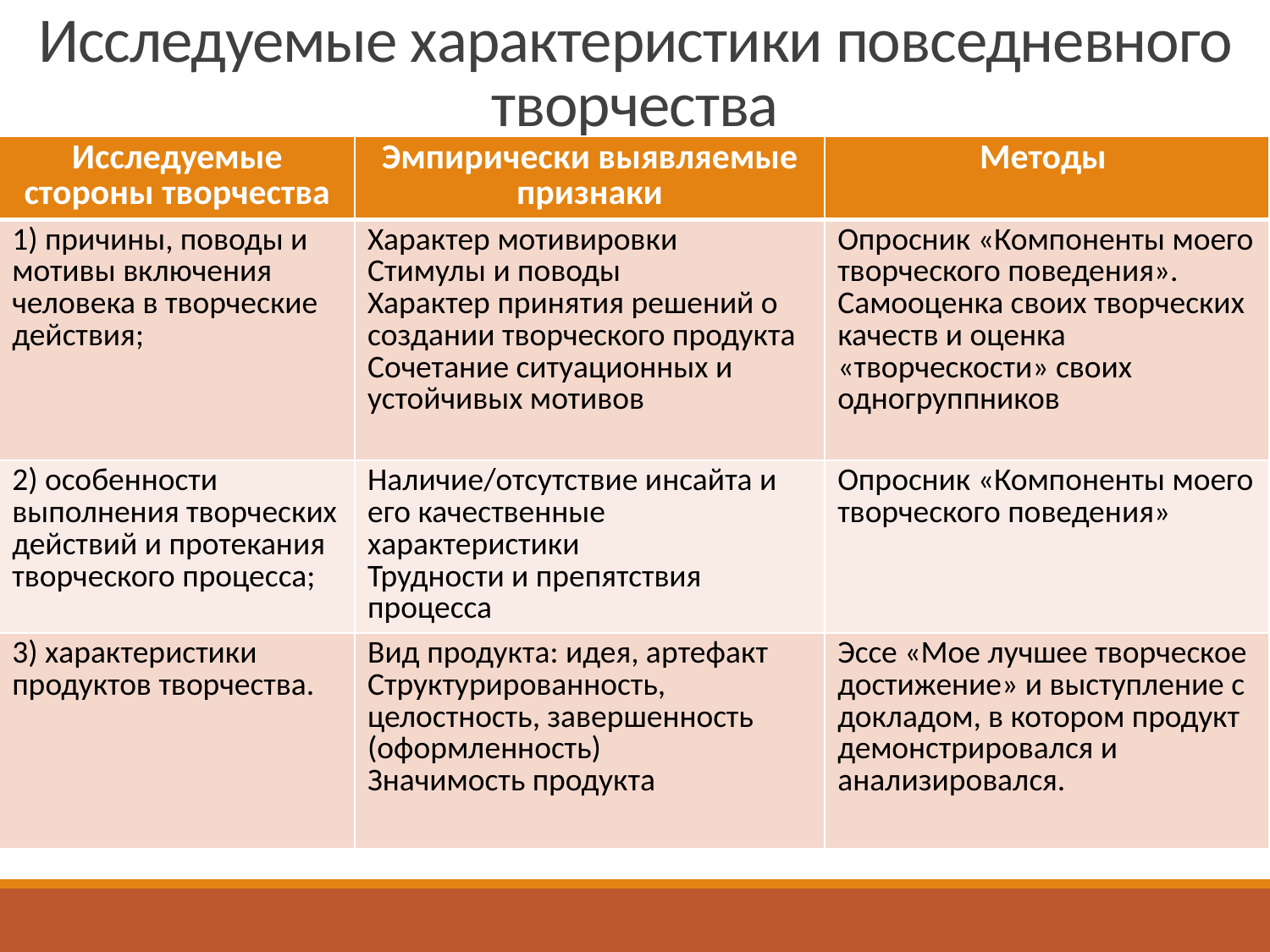

# Исследуемые характеристики повседневного творчества
| Исследуемые стороны творчества | Эмпирически выявляемые признаки | Методы |
| --- | --- | --- |
| 1) причины, поводы и мотивы включения человека в творческие действия; | Характер мотивировки Стимулы и поводы Характер принятия решений о создании творческого продукта Сочетание ситуационных и устойчивых мотивов | Опросник «Компоненты моего творческого поведения». Самооценка своих творческих качеств и оценка «творческости» своих одногруппников |
| 2) особенности выполнения творческих действий и протекания творческого процесса; | Наличие/отсутствие инсайта и его качественные характеристики Трудности и препятствия процесса | Опросник «Компоненты моего творческого поведения» |
| 3) характеристики продуктов творчества. | Вид продукта: идея, артефакт Структурированность, целостность, завершенность (оформленность) Значимость продукта | Эссе «Мое лучшее творческое достижение» и выступление с докладом, в котором продукт демонстрировался и анализировался. |